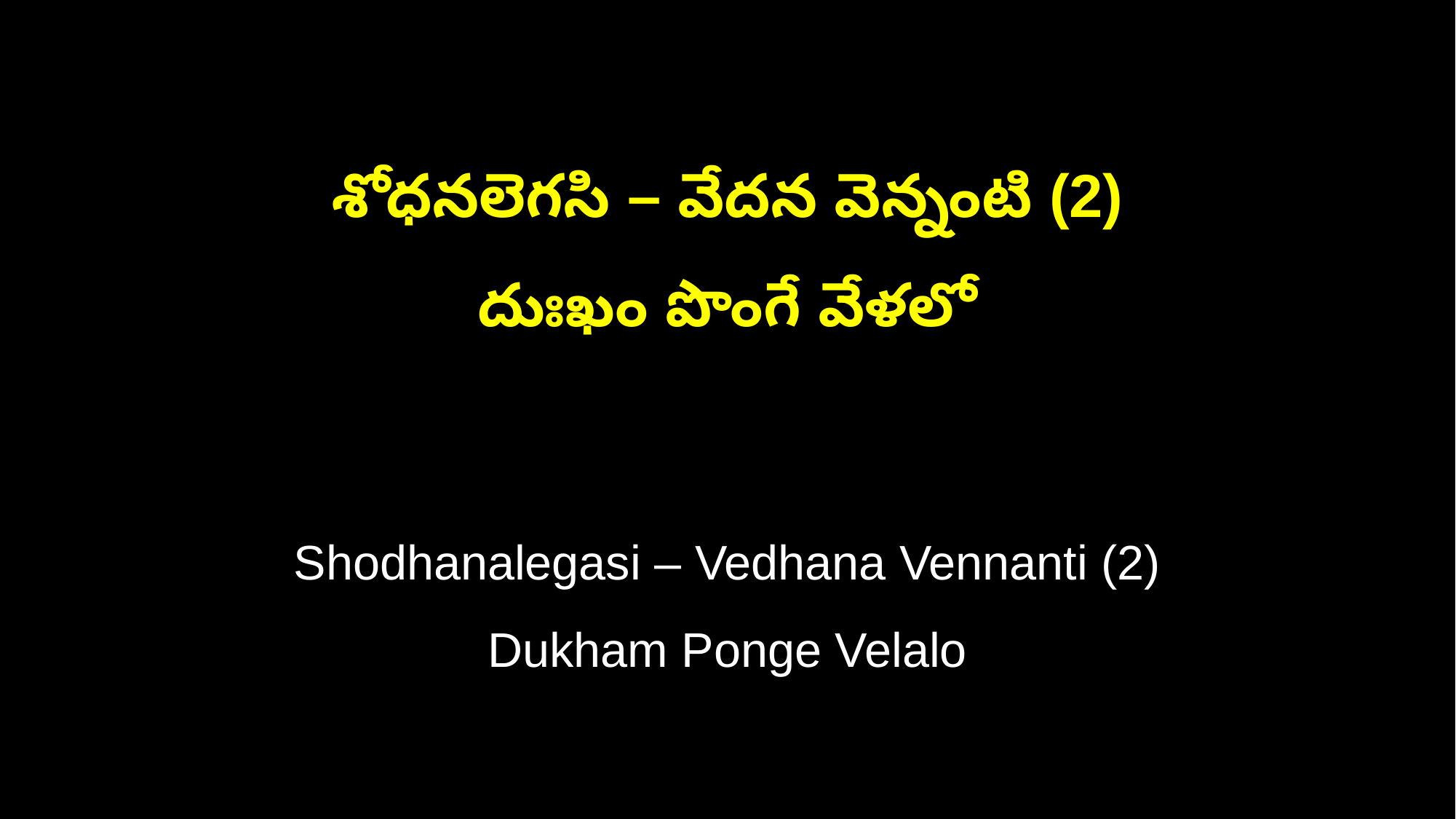

శోధనలెగసి – వేదన వెన్నంటి (2)
దుఃఖం పొంగే వేళలో
Shodhanalegasi – Vedhana Vennanti (2)
Dukham Ponge Velalo